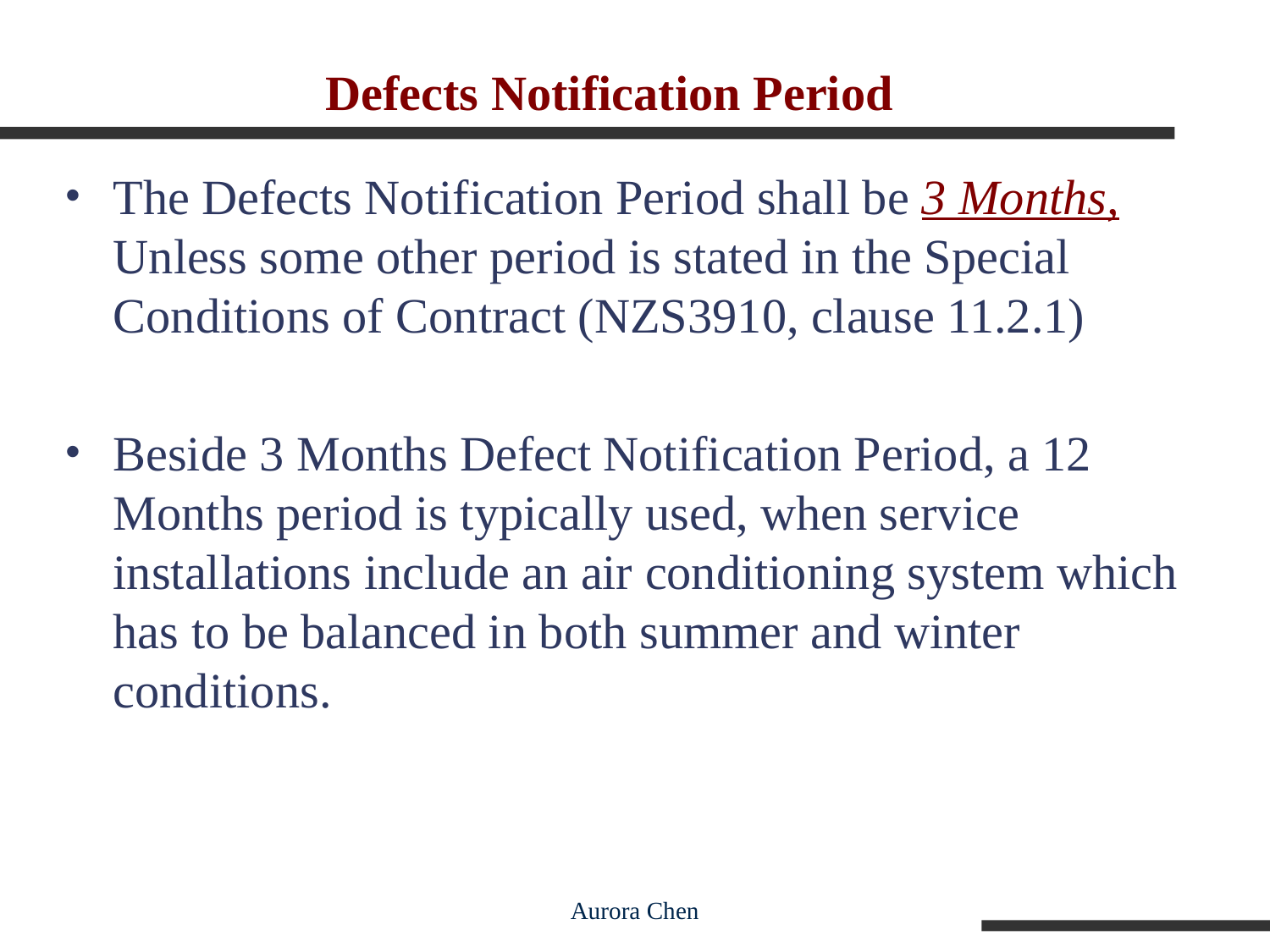

# Defects Notification Period
The Defects Notification Period shall be 3 Months, Unless some other period is stated in the Special Conditions of Contract (NZS3910, clause 11.2.1)

Beside 3 Months Defect Notification Period, a 12 Months period is typically used, when service installations include an air conditioning system which has to be balanced in both summer and winter conditions.

Aurora Chen